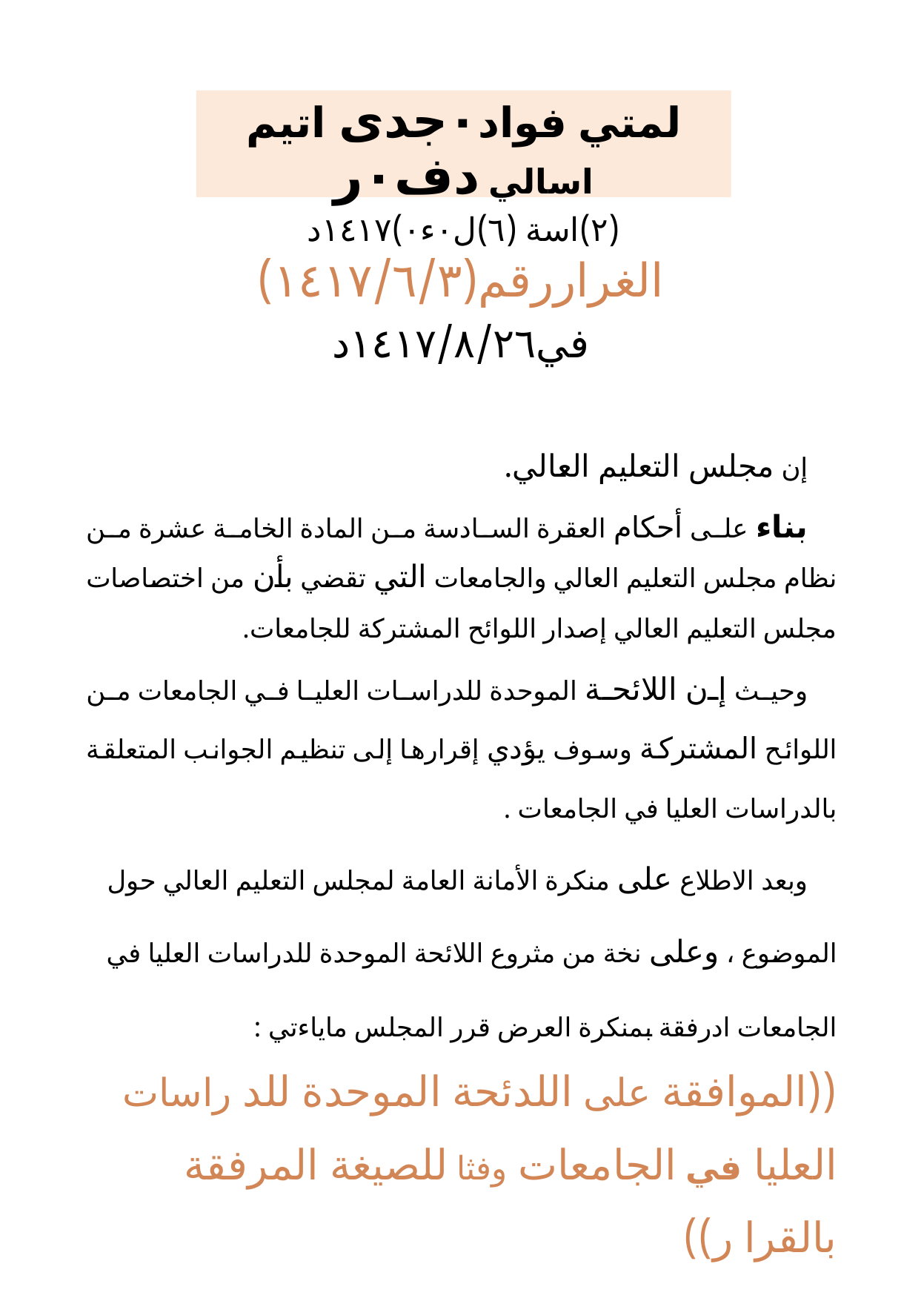

لمتي فواد٠جدى اتيم اسالي دف٠ر
(٢)اسة (٦)ل٠ء٠)١٤١٧د
الغراررقم(١٤١٧/٦/٣)
في١٤١٧/٨/٢٦د
إن مجلس التعليم العالي.
بناء على أحكام العقرة السادسة من المادة الخامة عشرة من نظام مجلس التعليم العالي والجامعات التي تقضي بأن من اختصاصات مجلس التعليم العالي إصدار اللوائح المشتركة للجامعات.
وحيث إن اللائحة الموحدة للدراسات العليا في الجامعات من اللوائح المشتركة وسوف يؤدي إقرارها إلى تنظيم الجوانب المتعلقة بالدراسات العليا في الجامعات .
وبعد الاطلاع على منكرة الأمانة العامة لمجلس التعليم العالي حول الموضوع ، وعلى نخة من مثروع اللائحة الموحدة للدراسات العليا في الجامعات ادرفقة بمنكرة العرض قرر المجلس ماياءتي : ((الموافقة على اللدئحة الموحدة للد راسات العليا في الجامعات وفثا للصيغة المرفقة بالقرا ر))